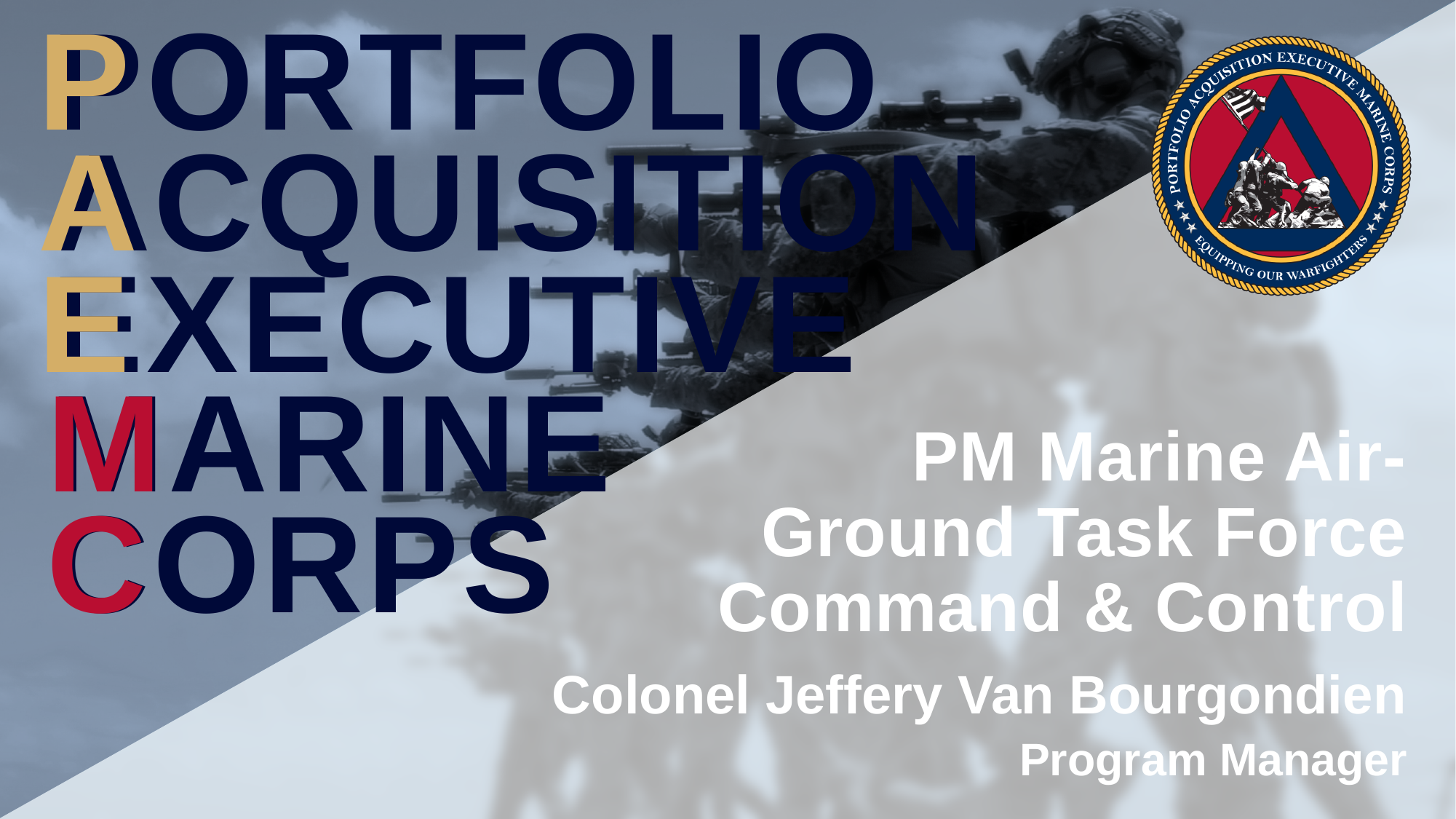

# PM Marine Air-Ground Task Force Command & Control
Colonel Jeffery Van Bourgondien
Program Manager